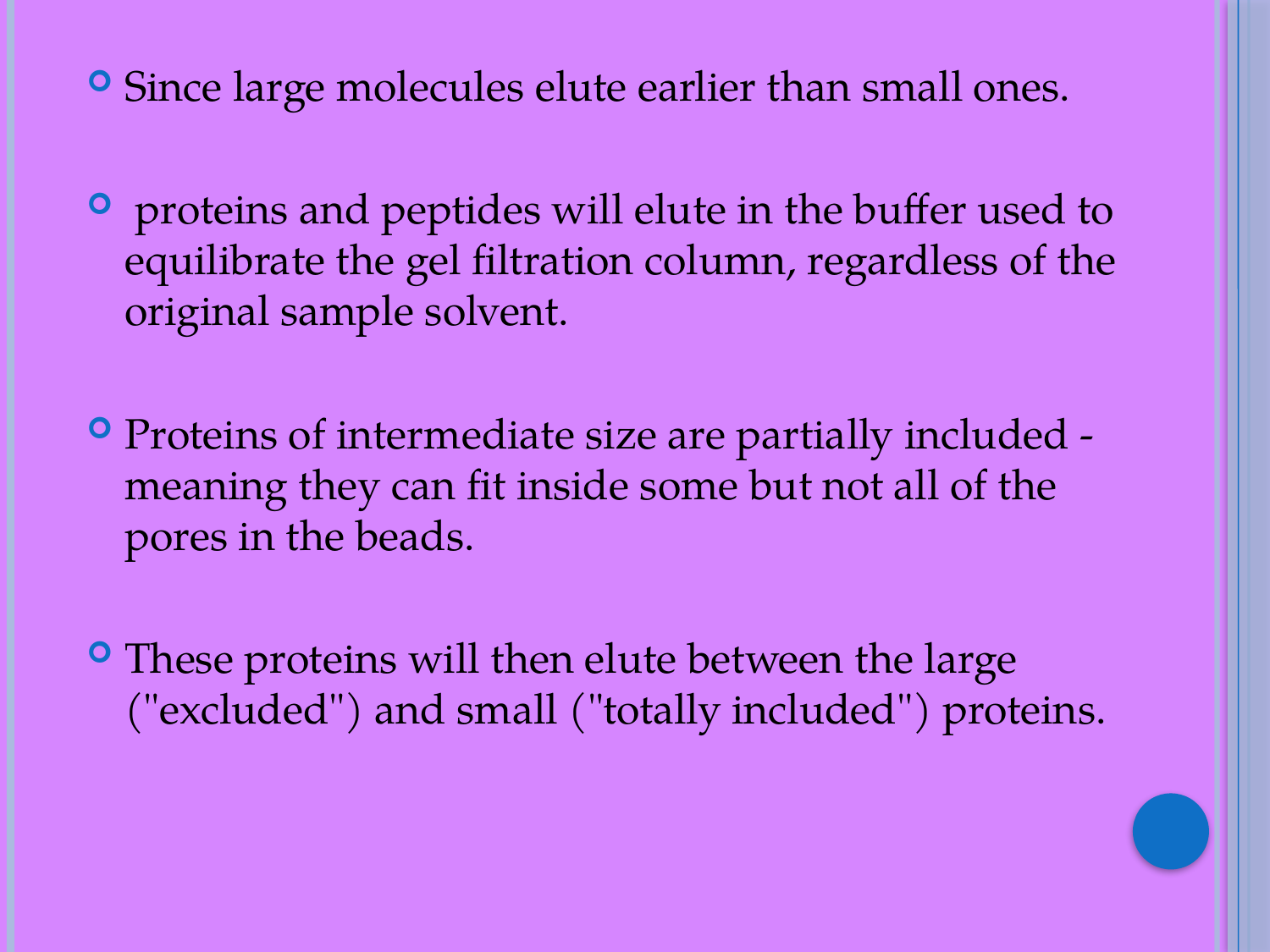

Since large molecules elute earlier than small ones.

 proteins and peptides will elute in the buffer used to equilibrate the gel filtration column, regardless of the original sample solvent.

Proteins of intermediate size are partially included - meaning they can fit inside some but not all of the pores in the beads.

These proteins will then elute between the large ("excluded") and small ("totally included") proteins.